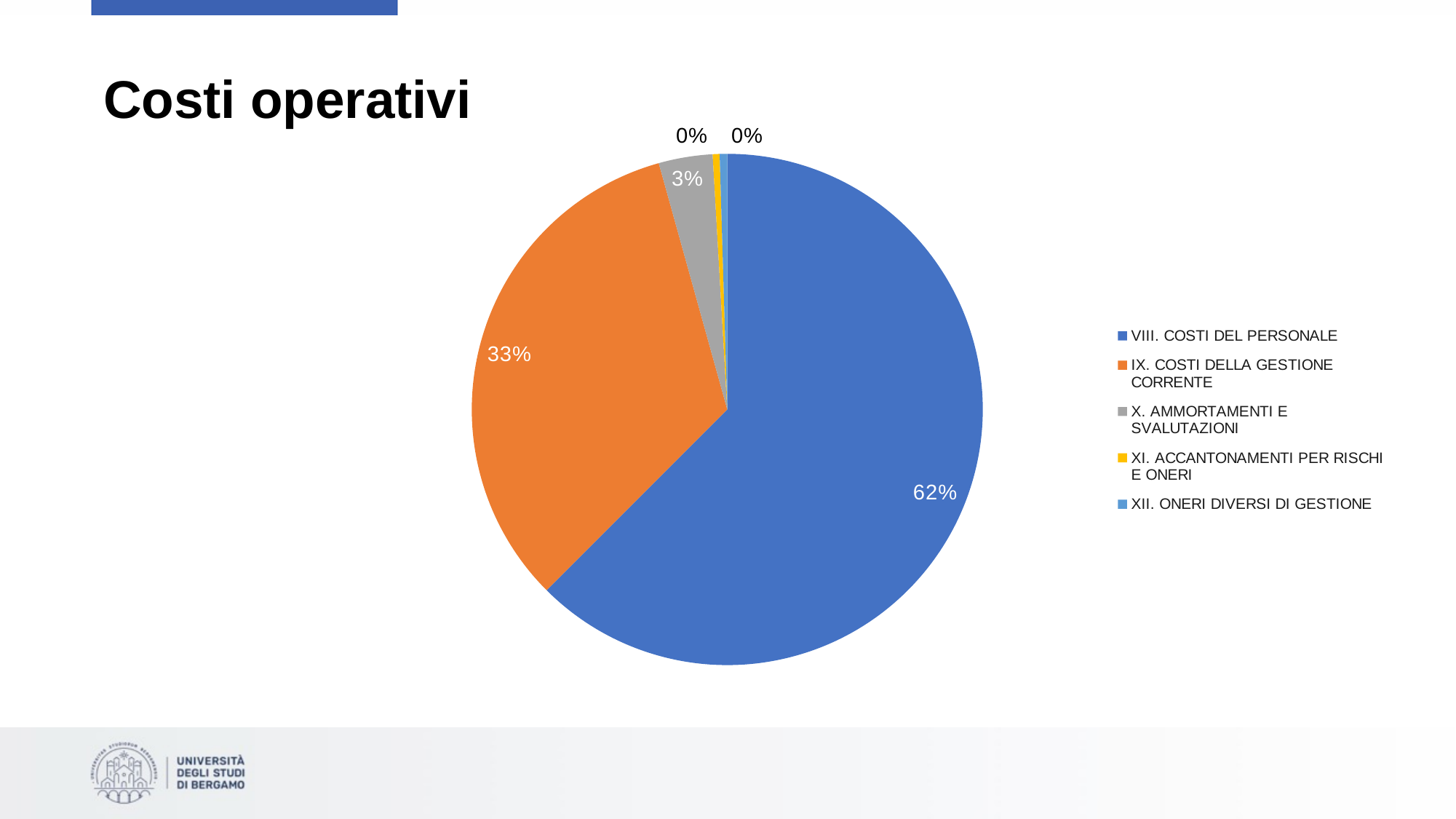

# Costi operativi

### Chart

| Category |  |
|---|---|
| VIII. COSTI DEL PERSONALE | 60201956.49 |
| IX. COSTI DELLA GESTIONE CORRENTE | 31962170.31 |
| X. AMMORTAMENTI E SVALUTAZIONI | 3283786.85 |
| XI. ACCANTONAMENTI PER RISCHI E ONERI | 420711.71 |
| XII. ONERI DIVERSI DI GESTIONE | 458386.49 |